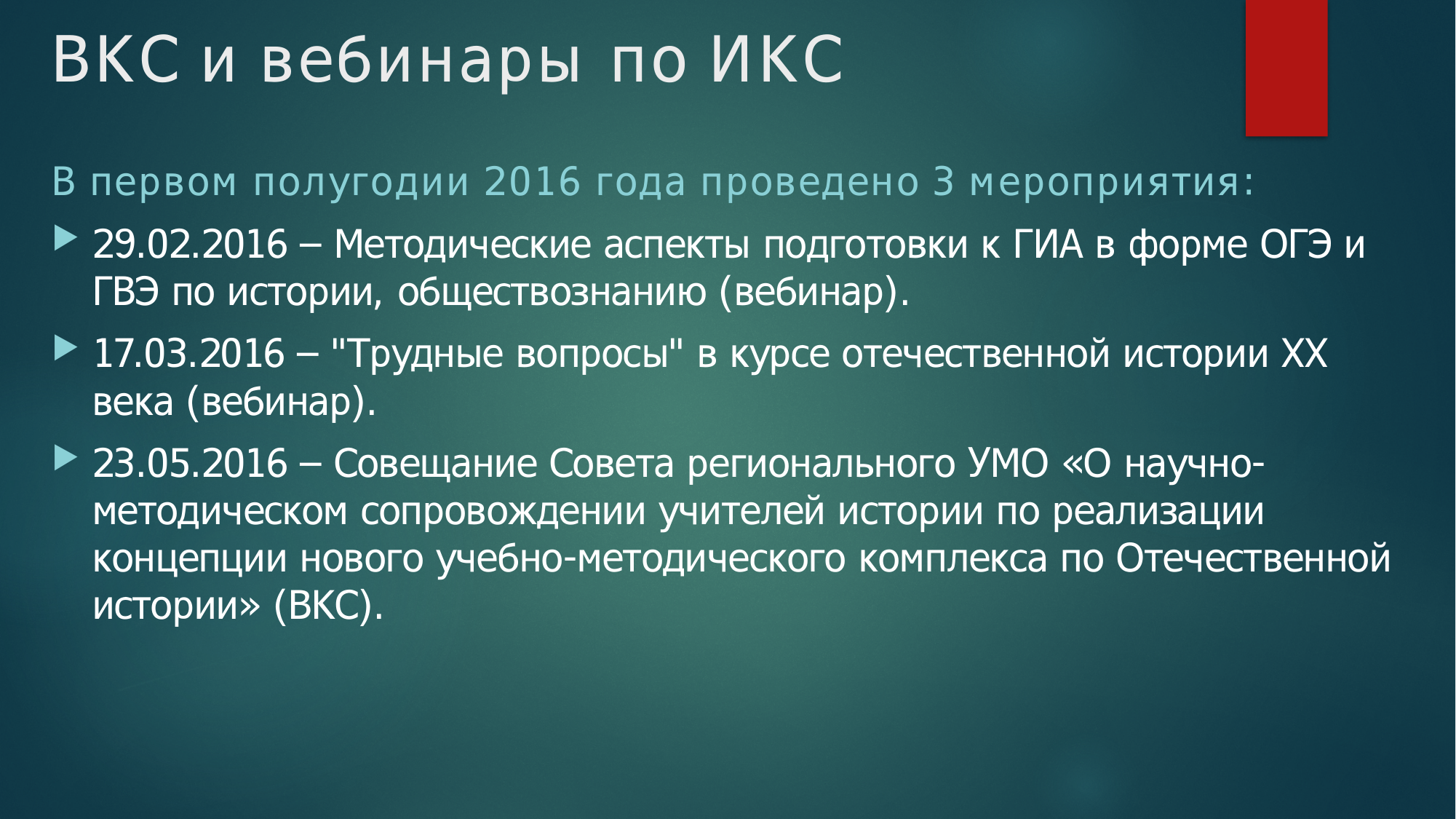

# ВКС и вебинары по ИКС
В первом полугодии 2016 года проведено 3 мероприятия:
29.02.2016 – Методические аспекты подготовки к ГИА в форме ОГЭ и ГВЭ по истории, обществознанию (вебинар).
17.03.2016 – "Трудные вопросы" в курсе отечественной истории XX века (вебинар).
23.05.2016 – Совещание Совета регионального УМО «О научно-методическом сопровождении учителей истории по реализации концепции нового учебно-методического комплекса по Отечественной истории» (ВКС).